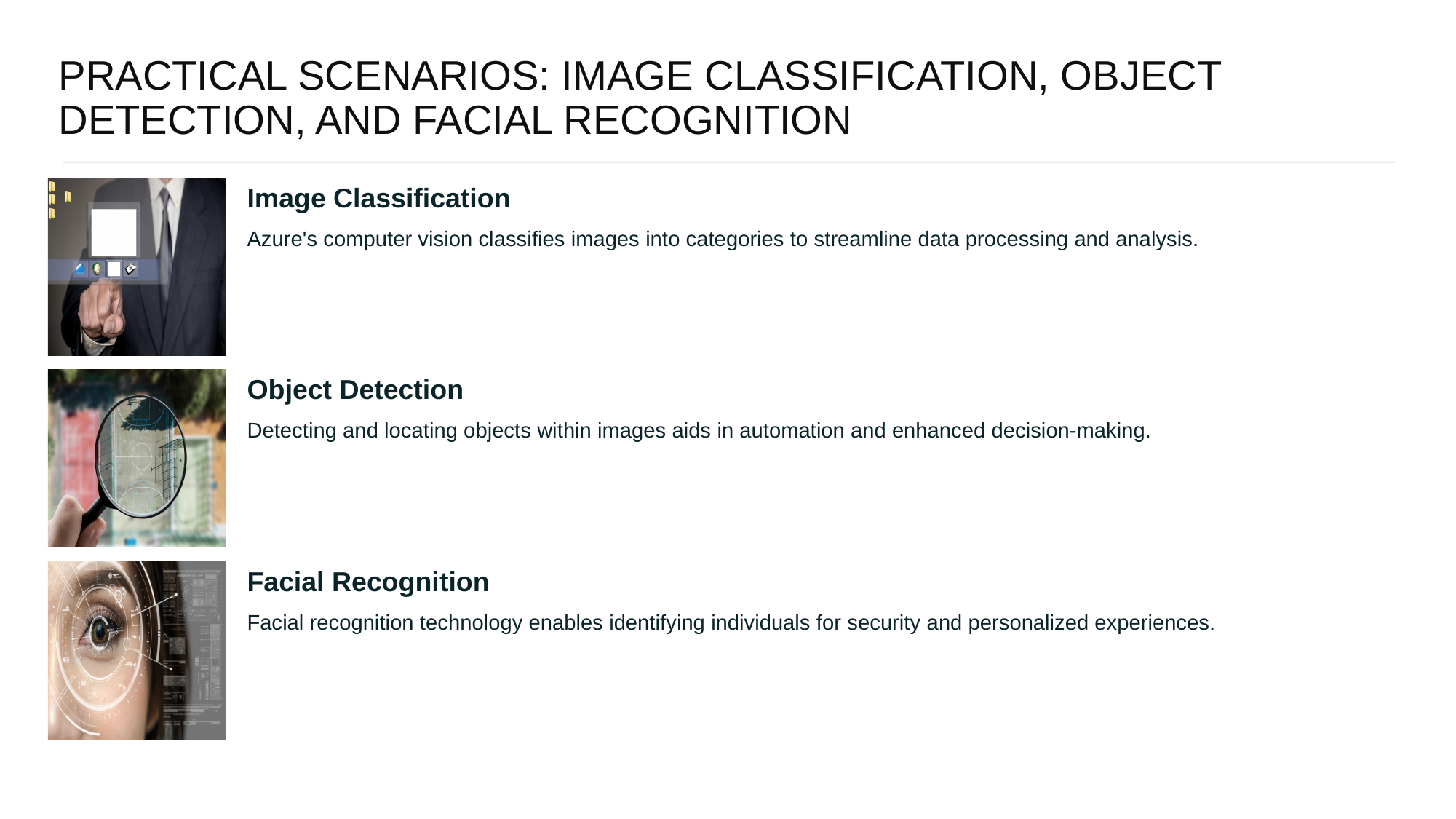

# Practical Scenarios: Image Classification, Object Detection, and Facial Recognition
Image Classification
Azure's computer vision classifies images into categories to streamline data processing and analysis.
Object Detection
Detecting and locating objects within images aids in automation and enhanced decision-making.
Facial Recognition
Facial recognition technology enables identifying individuals for security and personalized experiences.